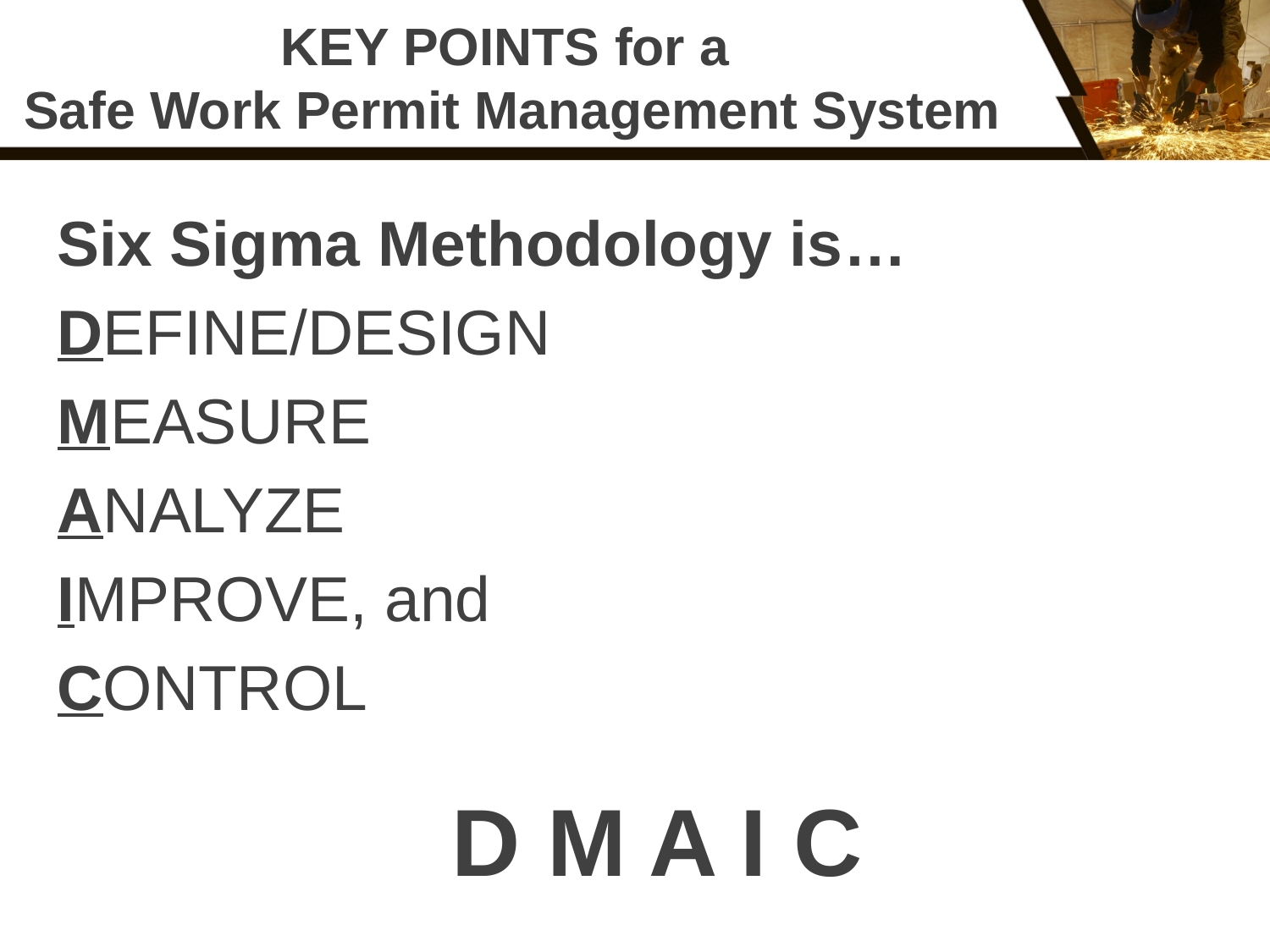

# KEY POINTS for a Safe Work Permit Management System
Six Sigma Methodology is…
DEFINE/DESIGN
MEASURE
ANALYZE
IMPROVE, and
CONTROL

D M A I C